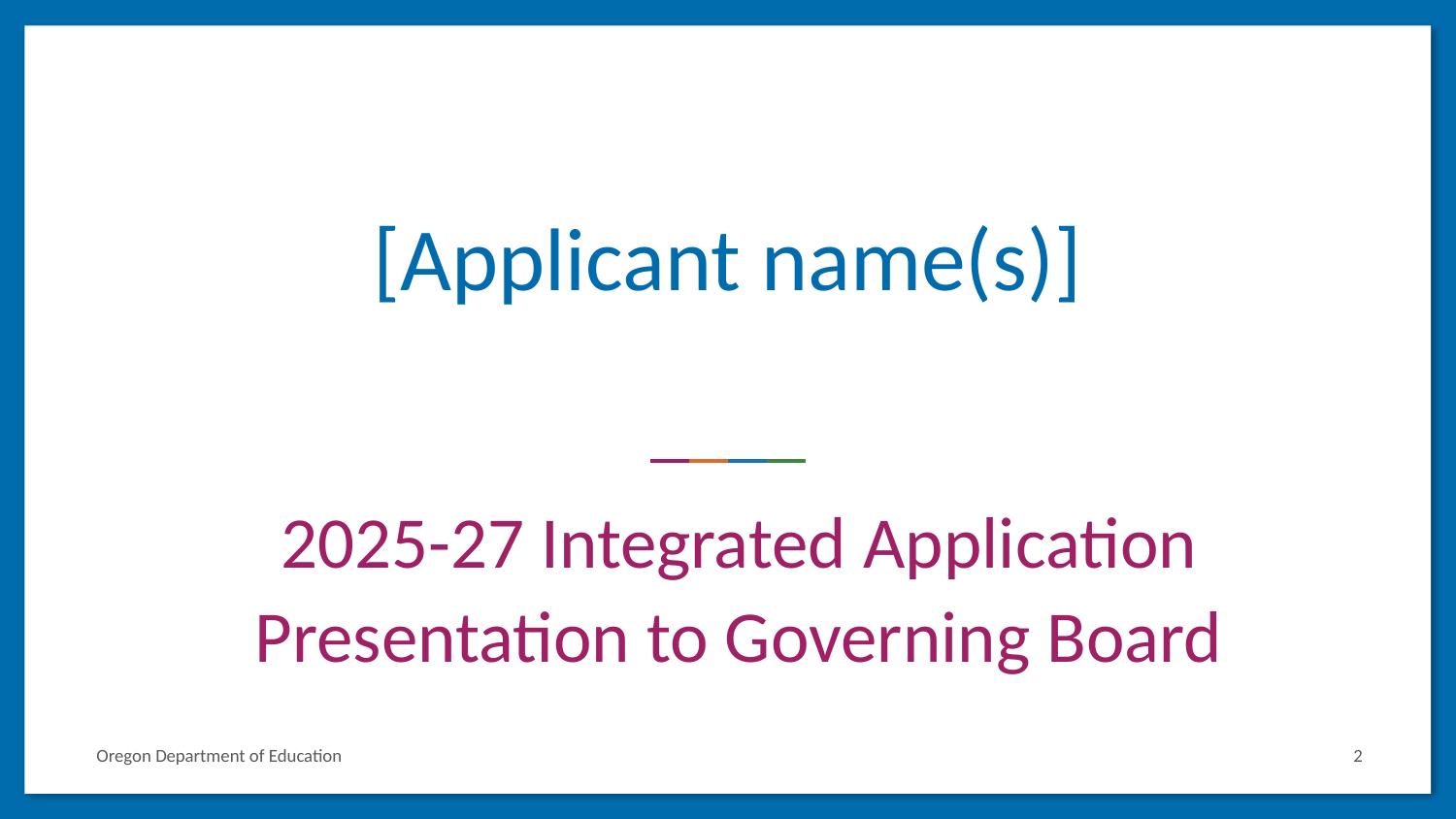

# [Applicant name(s)]
2025-27 Integrated Application
Presentation to Governing Board
2